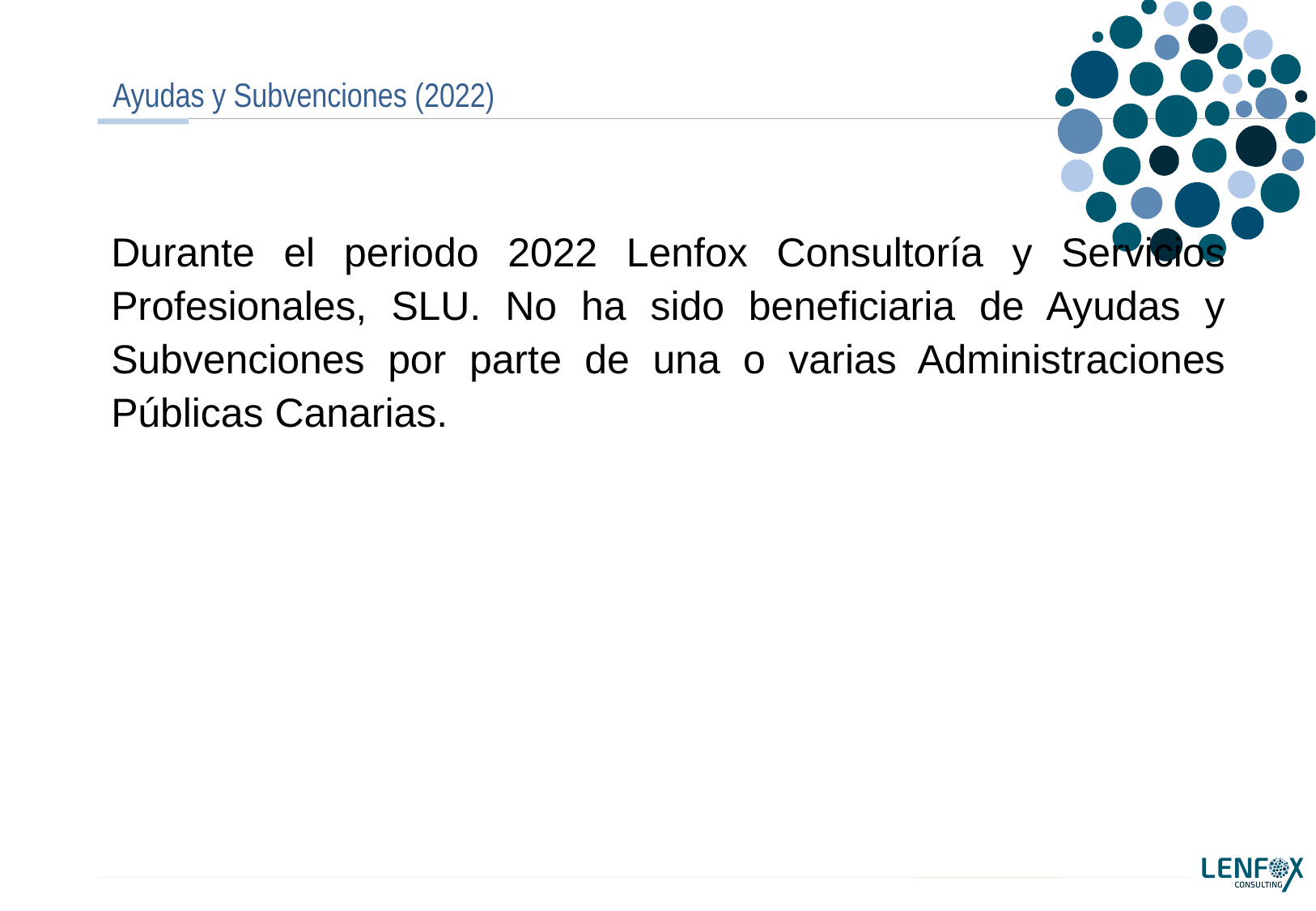

# Ayudas y Subvenciones (2022)
Durante el periodo 2022 Lenfox Consultoría y Servicios Profesionales, SLU. No ha sido beneficiaria de Ayudas y Subvenciones por parte de una o varias Administraciones Públicas Canarias.